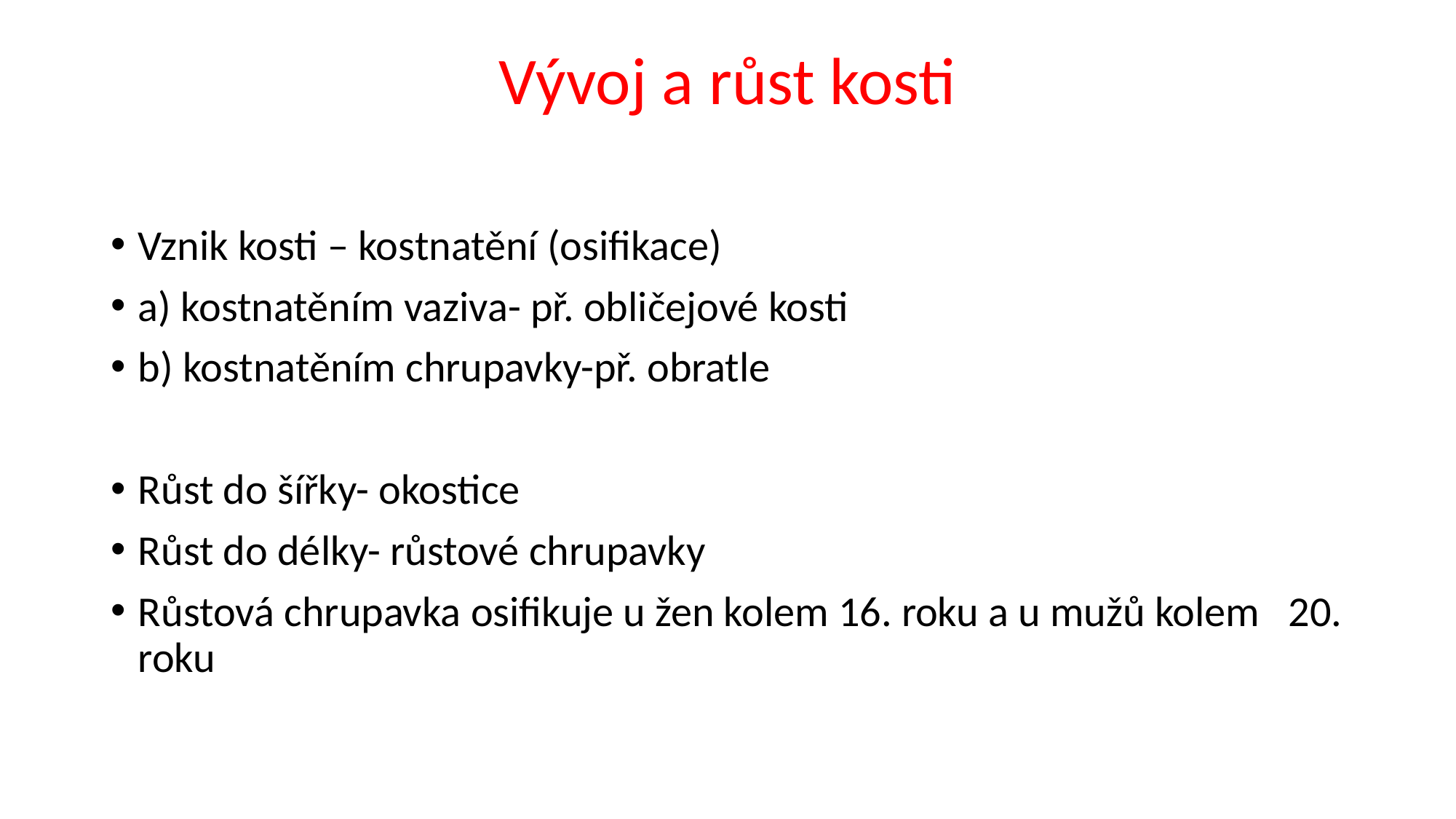

# Vývoj a růst kosti
Vznik kosti – kostnatění (osifikace)
a) kostnatěním vaziva- př. obličejové kosti
b) kostnatěním chrupavky-př. obratle

Růst do šířky- okostice
Růst do délky- růstové chrupavky
Růstová chrupavka osifikuje u žen kolem 16. roku a u mužů kolem   20. roku